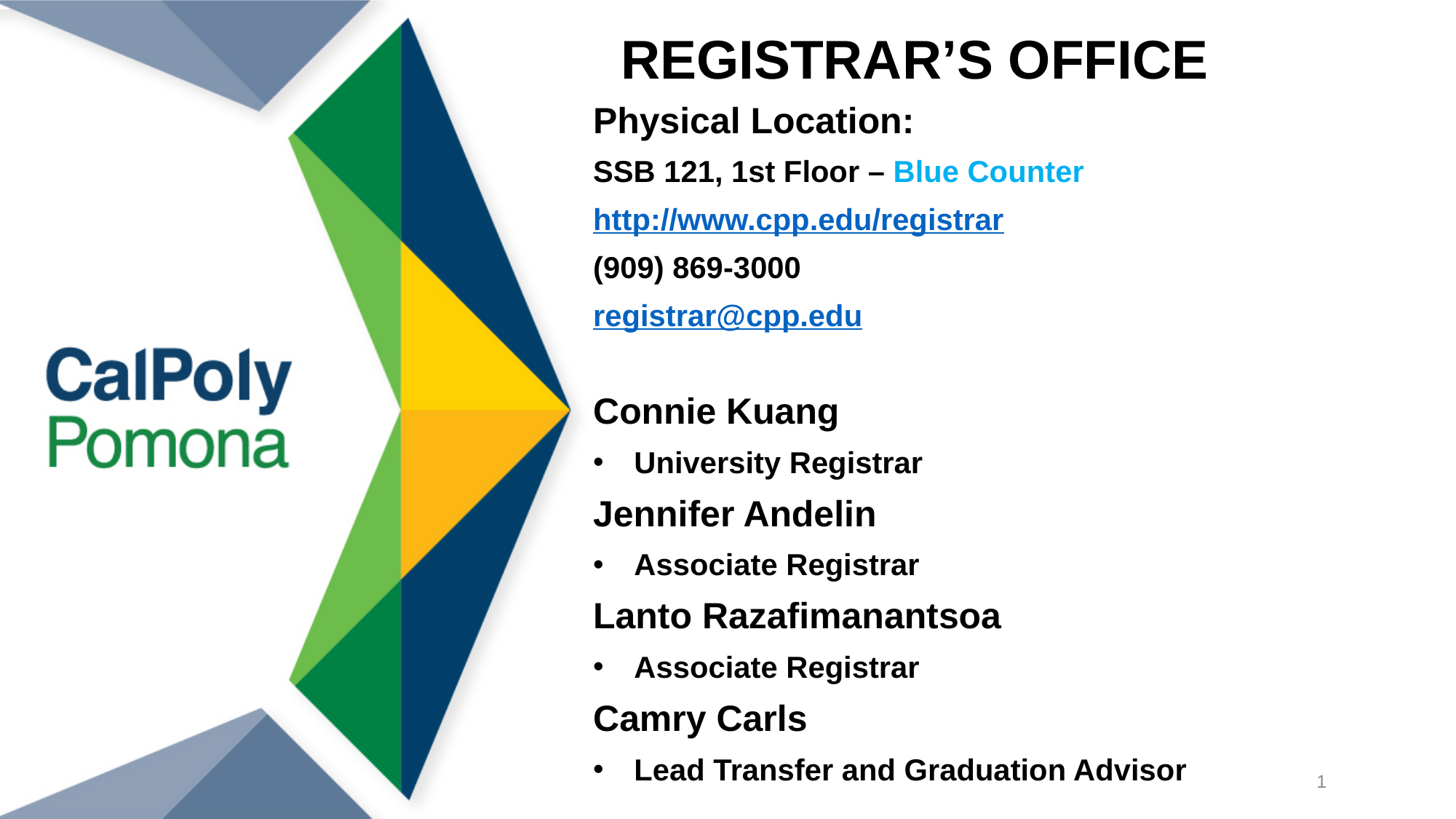

# REGISTRAR’S OFFICE
Physical Location:
SSB 121, 1st Floor – Blue Counter
http://www.cpp.edu/registrar
(909) 869-3000
registrar@cpp.edu

Connie Kuang
University Registrar
Jennifer Andelin
Associate Registrar
Lanto Razafimanantsoa
Associate Registrar
Camry Carls
Lead Transfer and Graduation Advisor

1